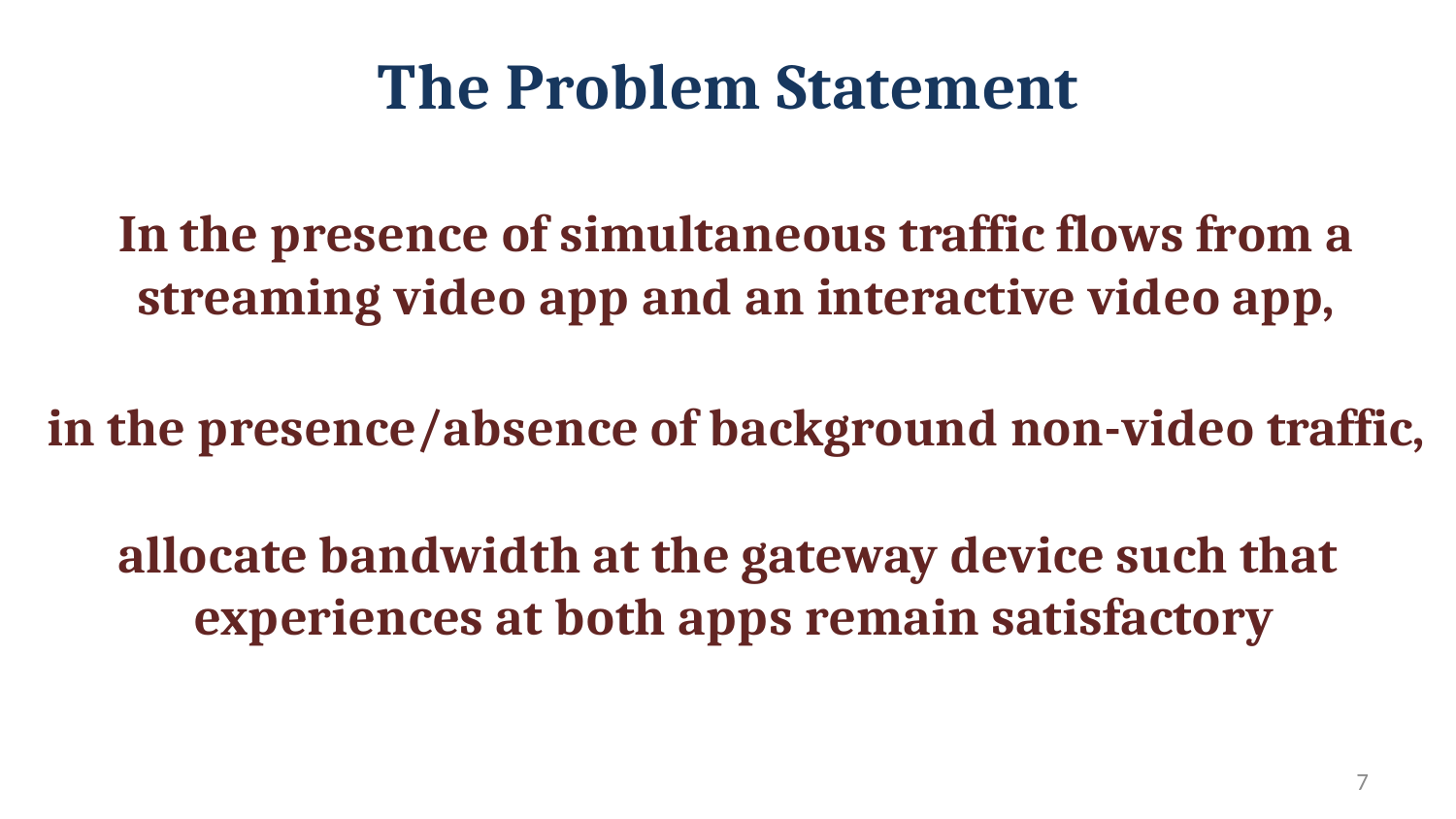

# The Problem Statement
In the presence of simultaneous traffic flows from a streaming video app and an interactive video app,
in the presence/absence of background non-video traffic,
allocate bandwidth at the gateway device such that
experiences at both apps remain satisfactory
7